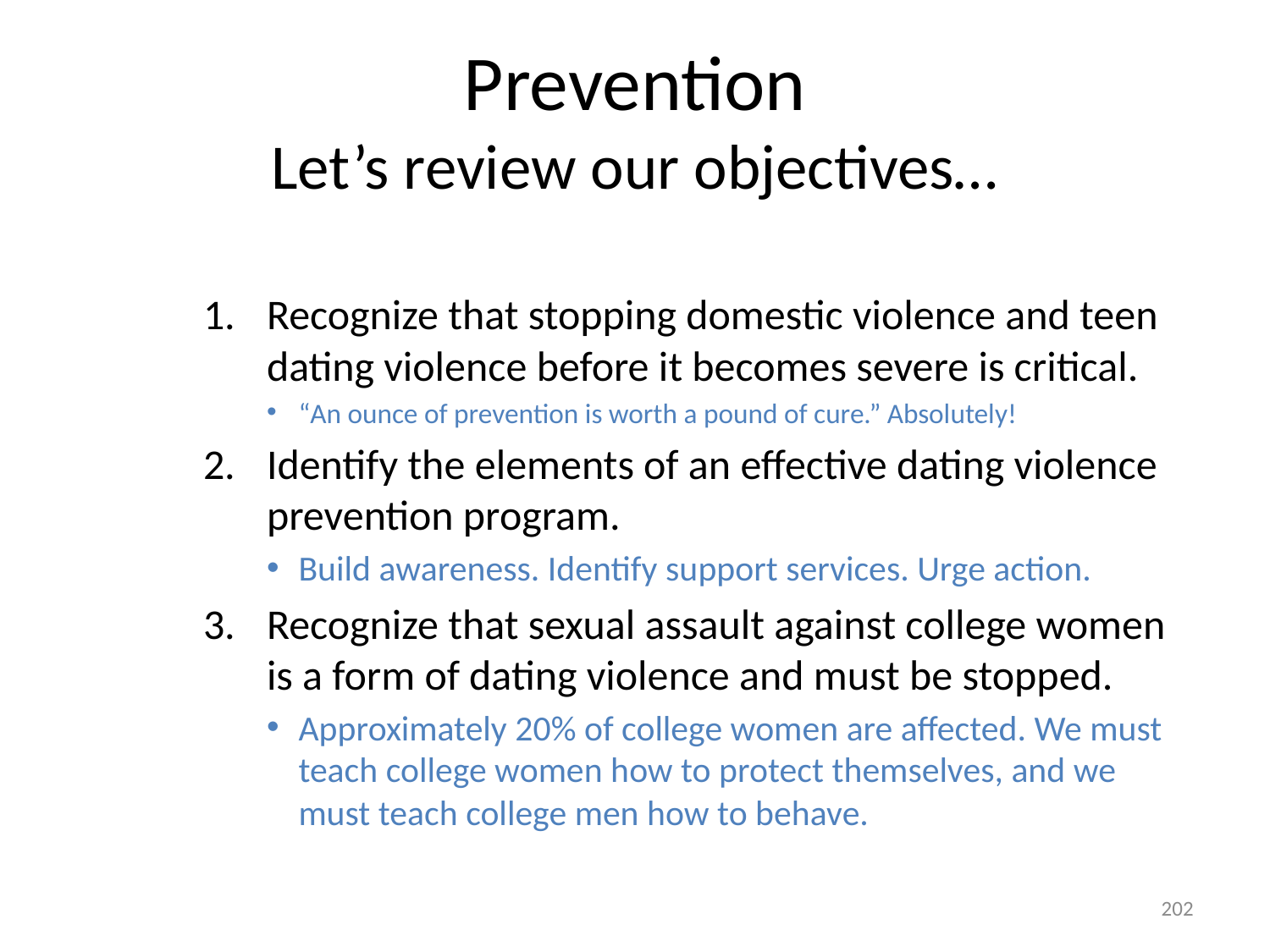

# Prevention Let’s review our objectives…

Recognize that stopping domestic violence and teen dating violence before it becomes severe is critical.
“An ounce of prevention is worth a pound of cure.” Absolutely!
Identify the elements of an effective dating violence prevention program.
Build awareness. Identify support services. Urge action.
Recognize that sexual assault against college women is a form of dating violence and must be stopped.
Approximately 20% of college women are affected. We must teach college women how to protect themselves, and we must teach college men how to behave.

202